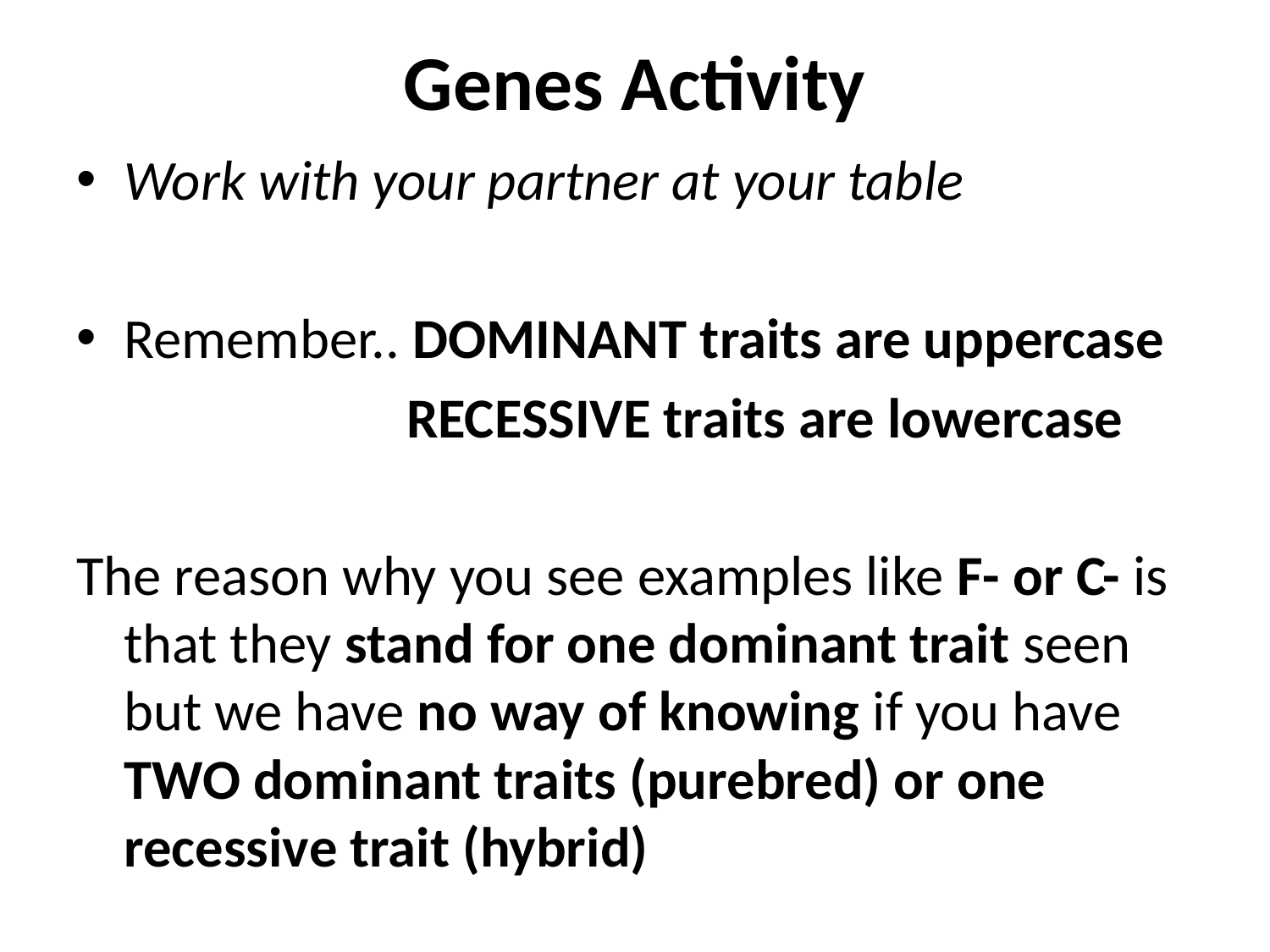

# Genes Activity
Work with your partner at your table

Remember.. DOMINANT traits are uppercase
                          RECESSIVE traits are lowercase

The reason why you see examples like F- or C- is that they stand for one dominant trait seen but we have no way of knowing if you have TWO dominant traits (purebred) or one recessive trait (hybrid)